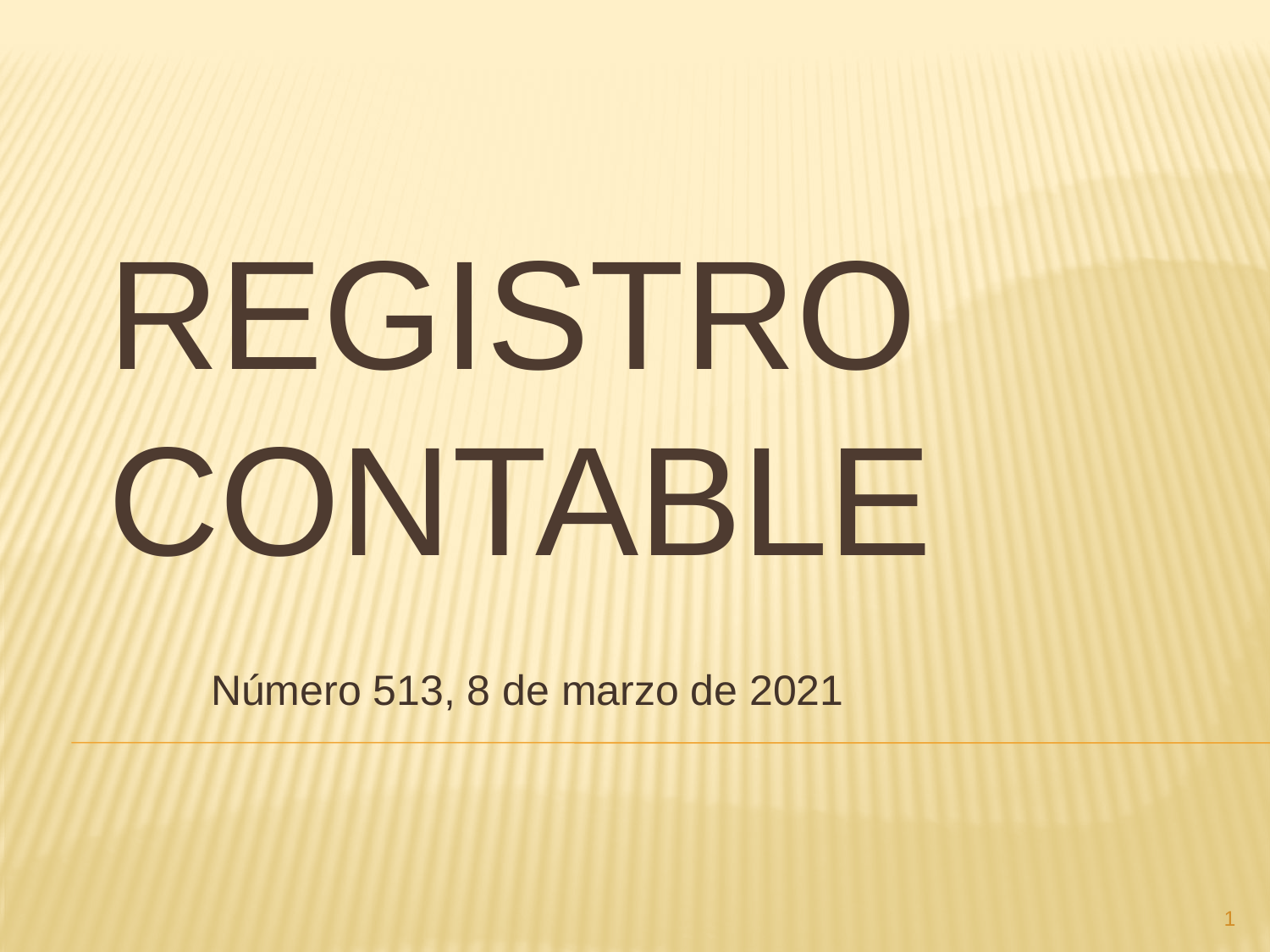

# Registro contable
Número 513, 8 de marzo de 2021
1